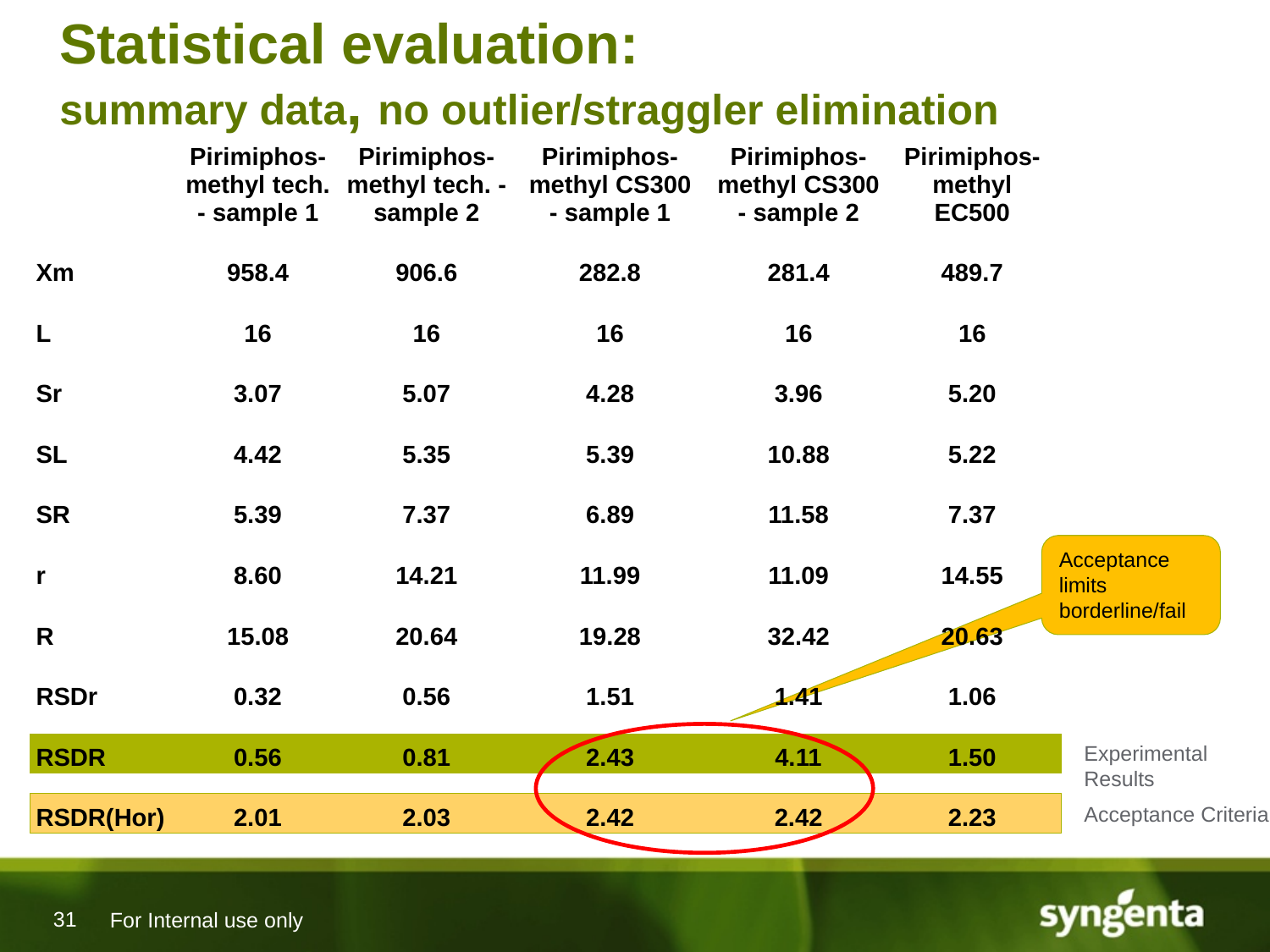

# Statistical evaluation: summary data, no outlier/straggler elimination
|  | Pirimiphos-methyl tech. - sample 1 | Pirimiphos-methyl tech. - sample 2 | Pirimiphos-methyl CS300 - sample 1 | Pirimiphos-methyl CS300 - sample 2 | Pirimiphos-methyl EC500 |
| --- | --- | --- | --- | --- | --- |
| Xm | 958.4 | 906.6 | 282.8 | 281.4 | 489.7 |
| L | 16 | 16 | 16 | 16 | 16 |
| Sr | 3.07 | 5.07 | 4.28 | 3.96 | 5.20 |
| SL | 4.42 | 5.35 | 5.39 | 10.88 | 5.22 |
| SR | 5.39 | 7.37 | 6.89 | 11.58 | 7.37 |
| r | 8.60 | 14.21 | 11.99 | 11.09 | 14.55 |
| R | 15.08 | 20.64 | 19.28 | 32.42 | 20.63 |
| RSDr | 0.32 | 0.56 | 1.51 | 1.41 | 1.06 |
| RSDR | 0.56 | 0.81 | 2.43 | 4.11 | 1.50 |
| RSDR(Hor) | 2.01 | 2.03 | 2.42 | 2.42 | 2.23 |
Acceptance limits borderline/fail

Experimental Results
Acceptance Criteria

For Internal use only